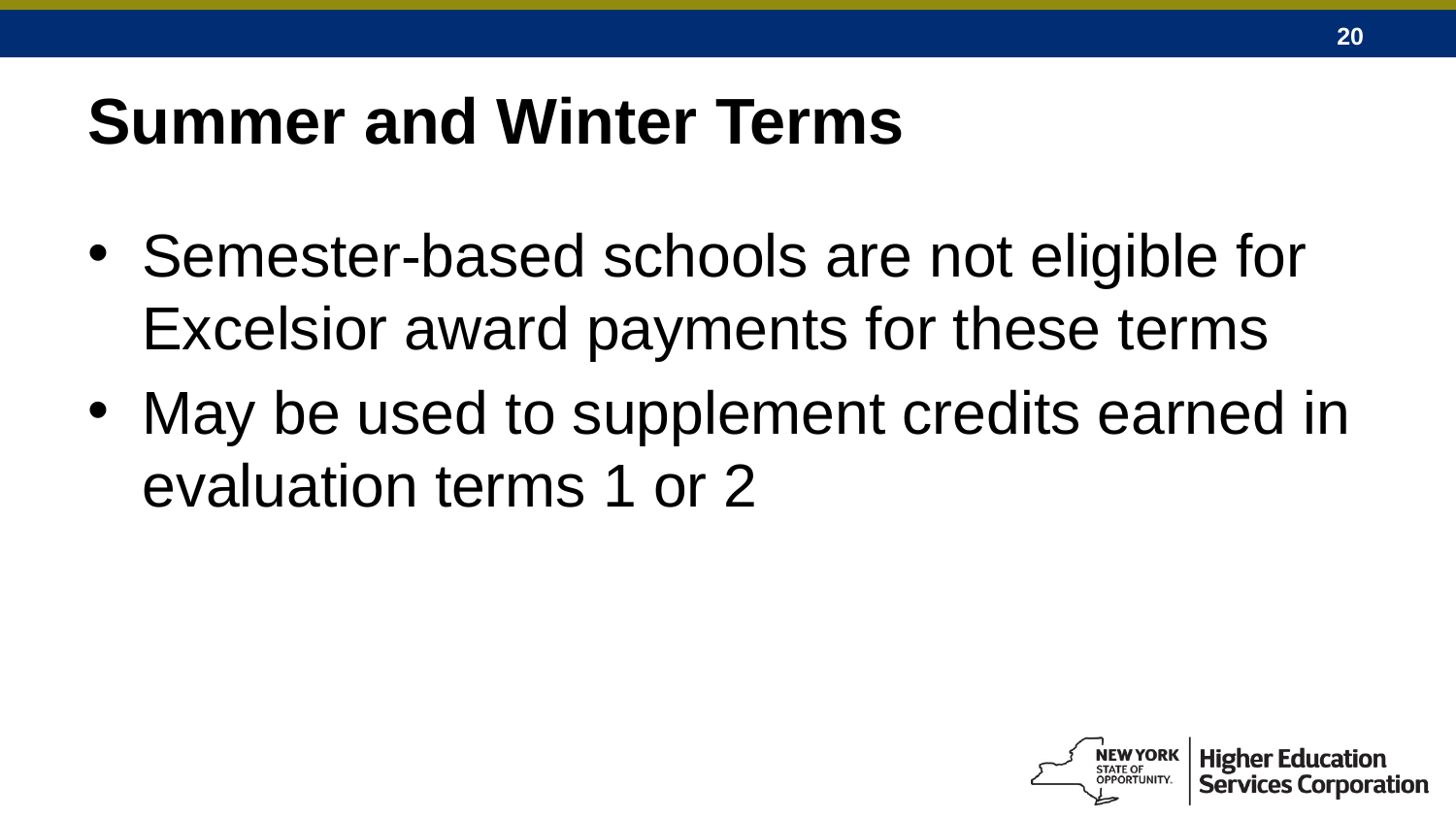

# Summer and Winter Terms
Semester-based schools are not eligible for Excelsior award payments for these terms
May be used to supplement credits earned in evaluation terms 1 or 2